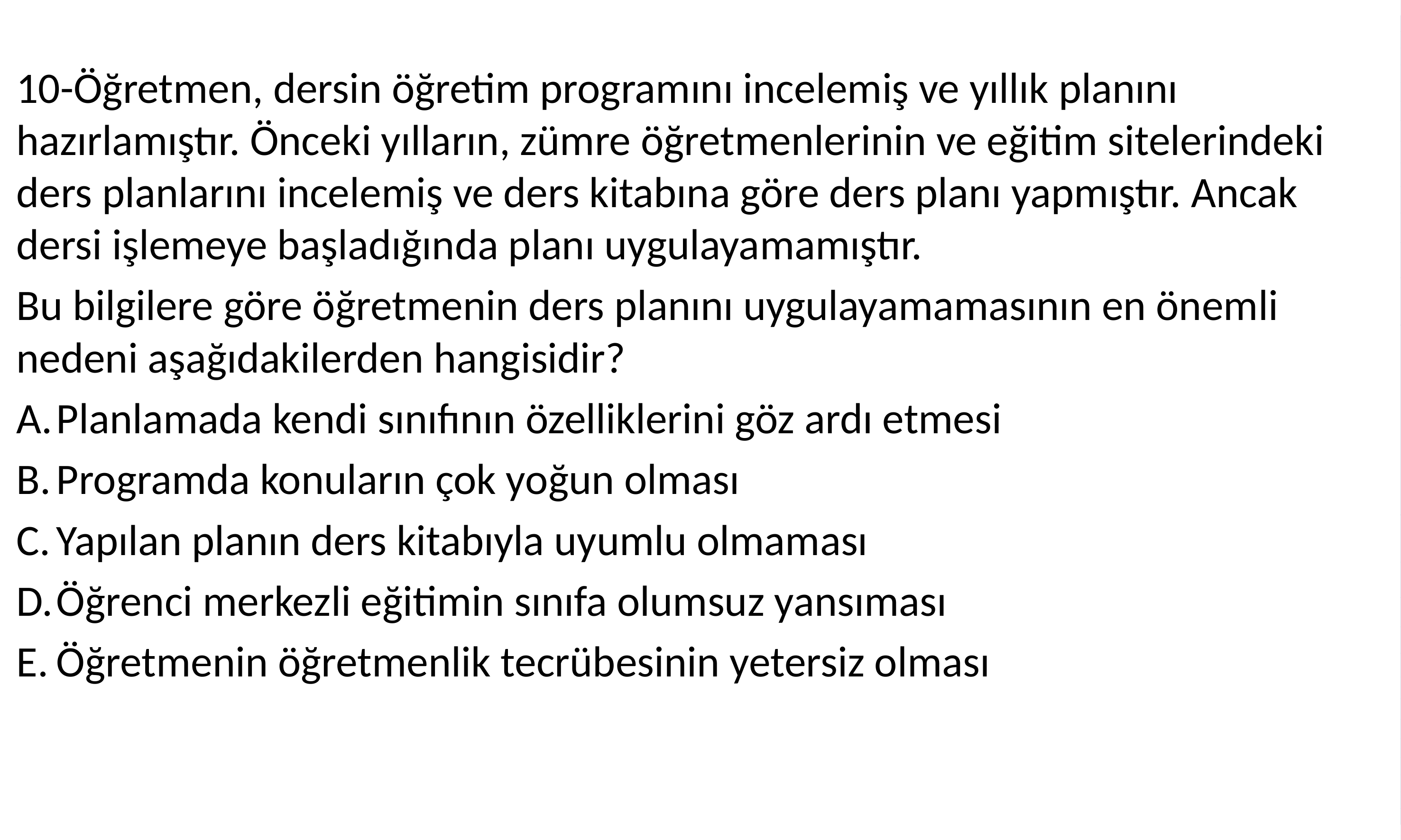

10-Öğretmen, dersin öğretim programını incelemiş ve yıllık planını hazırlamıştır. Önceki yılların, zümre öğretmenlerinin ve eğitim sitelerindeki ders planlarını incelemiş ve ders kitabına göre ders planı yapmıştır. Ancak dersi işlemeye başladığında planı uygulayamamıştır.
Bu bilgilere göre öğretmenin ders planını uygulayamamasının en önemli nedeni aşağıdakilerden hangisidir?
Planlamada kendi sınıfının özelliklerini göz ardı etmesi
Programda konuların çok yoğun olması
Yapılan planın ders kitabıyla uyumlu olmaması
Öğrenci merkezli eğitimin sınıfa olumsuz yansıması
Öğretmenin öğretmenlik tecrübesinin yetersiz olması